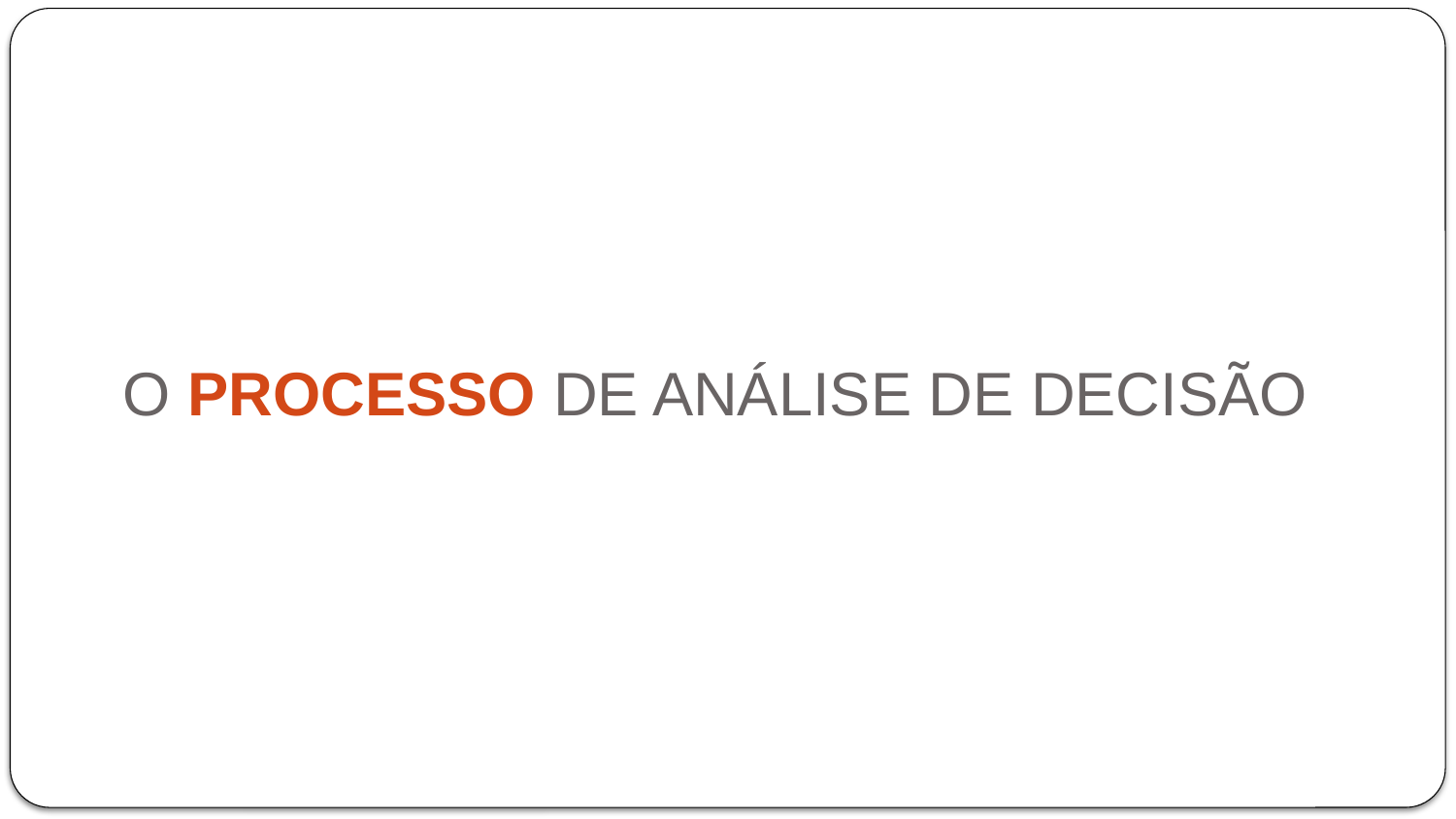

# O PROCESSO DE ANÁLISE DE DECISÃO